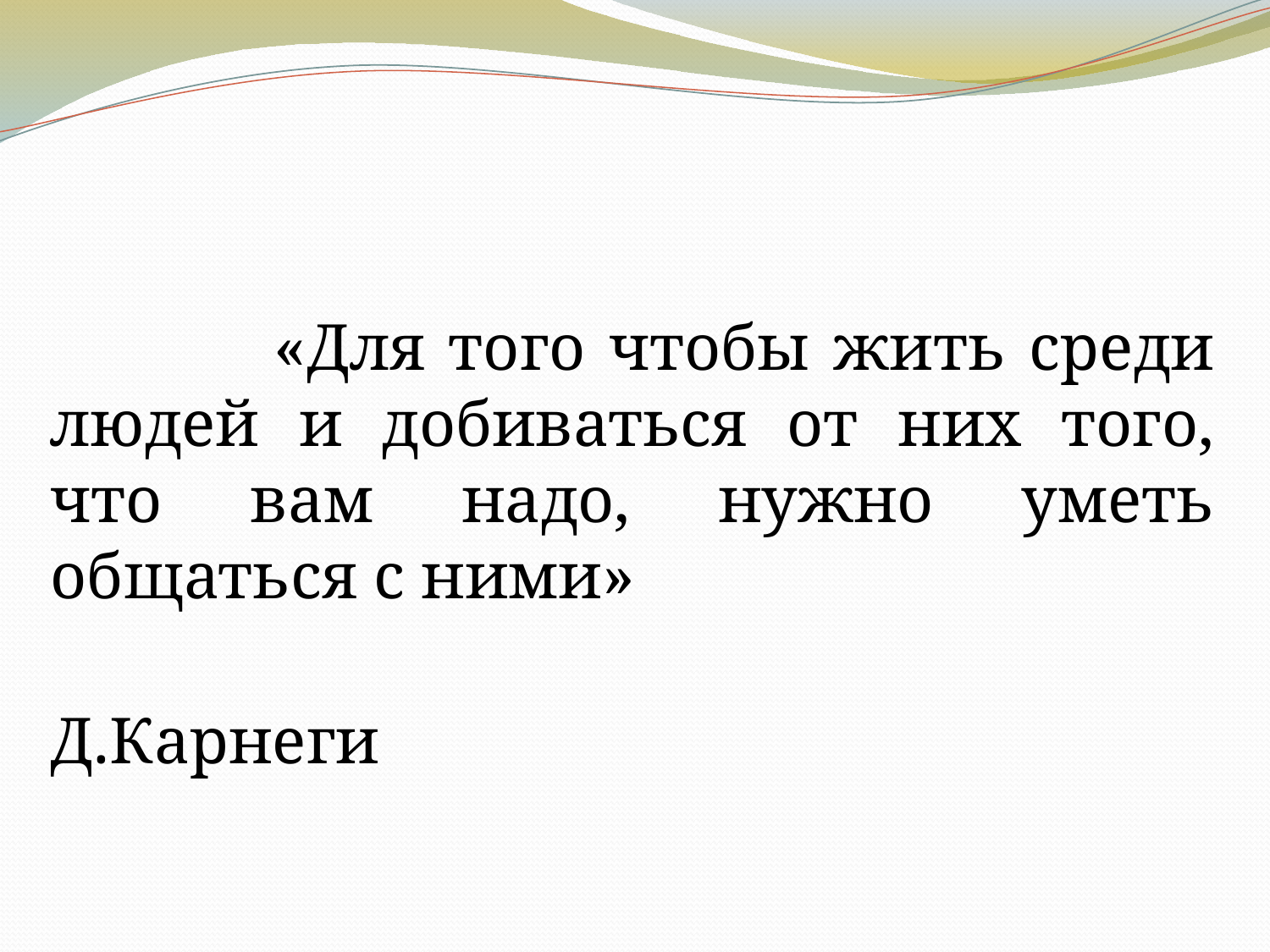

«Для того чтобы жить среди людей и добиваться от них того, что вам надо, нужно уметь общаться с ними»
                                                        Д.Карнеги